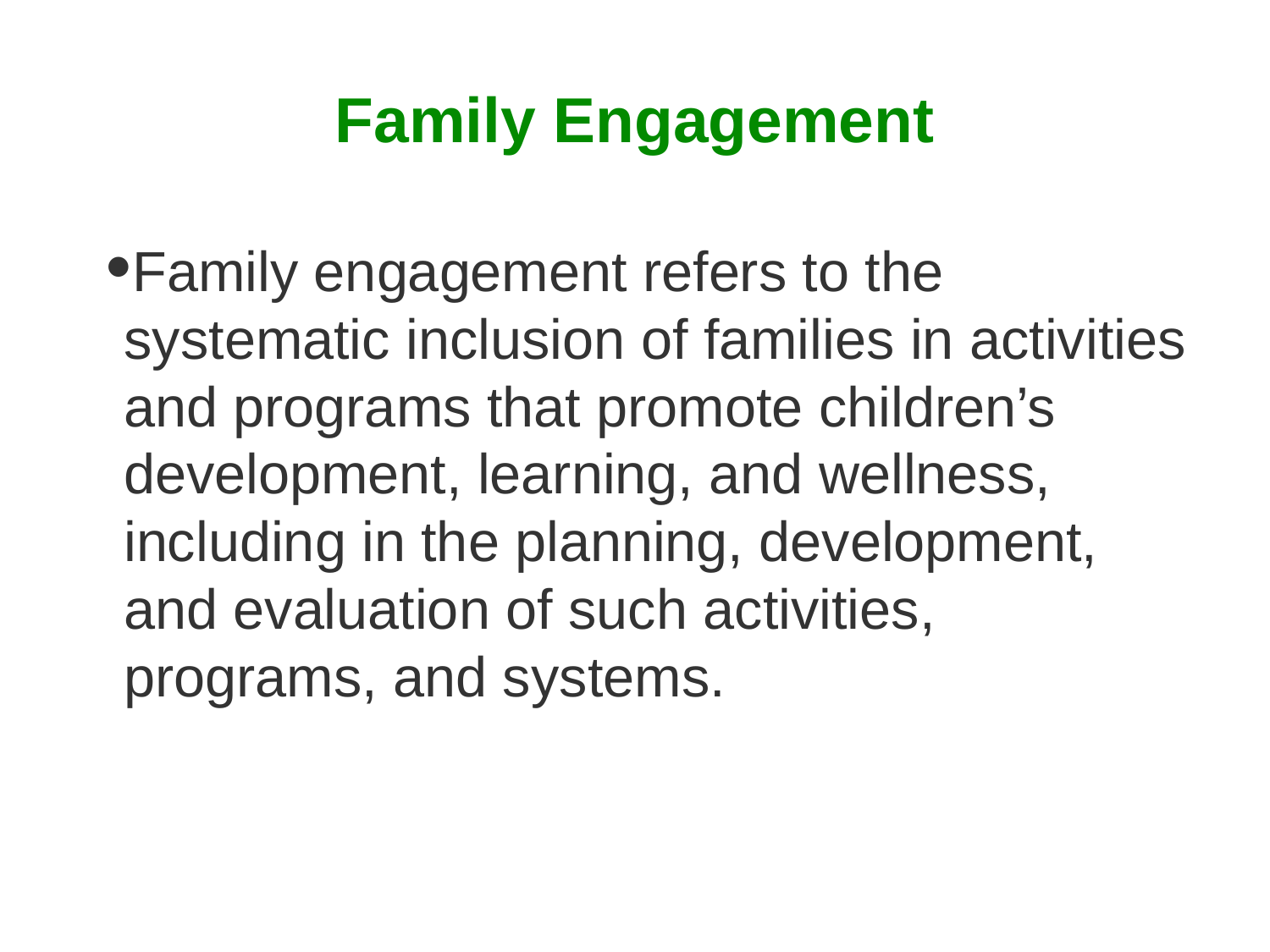

# Family Engagement
Family engagement refers to the systematic inclusion of families in activities and programs that promote children’s development, learning, and wellness, including in the planning, development, and evaluation of such activities, programs, and systems.